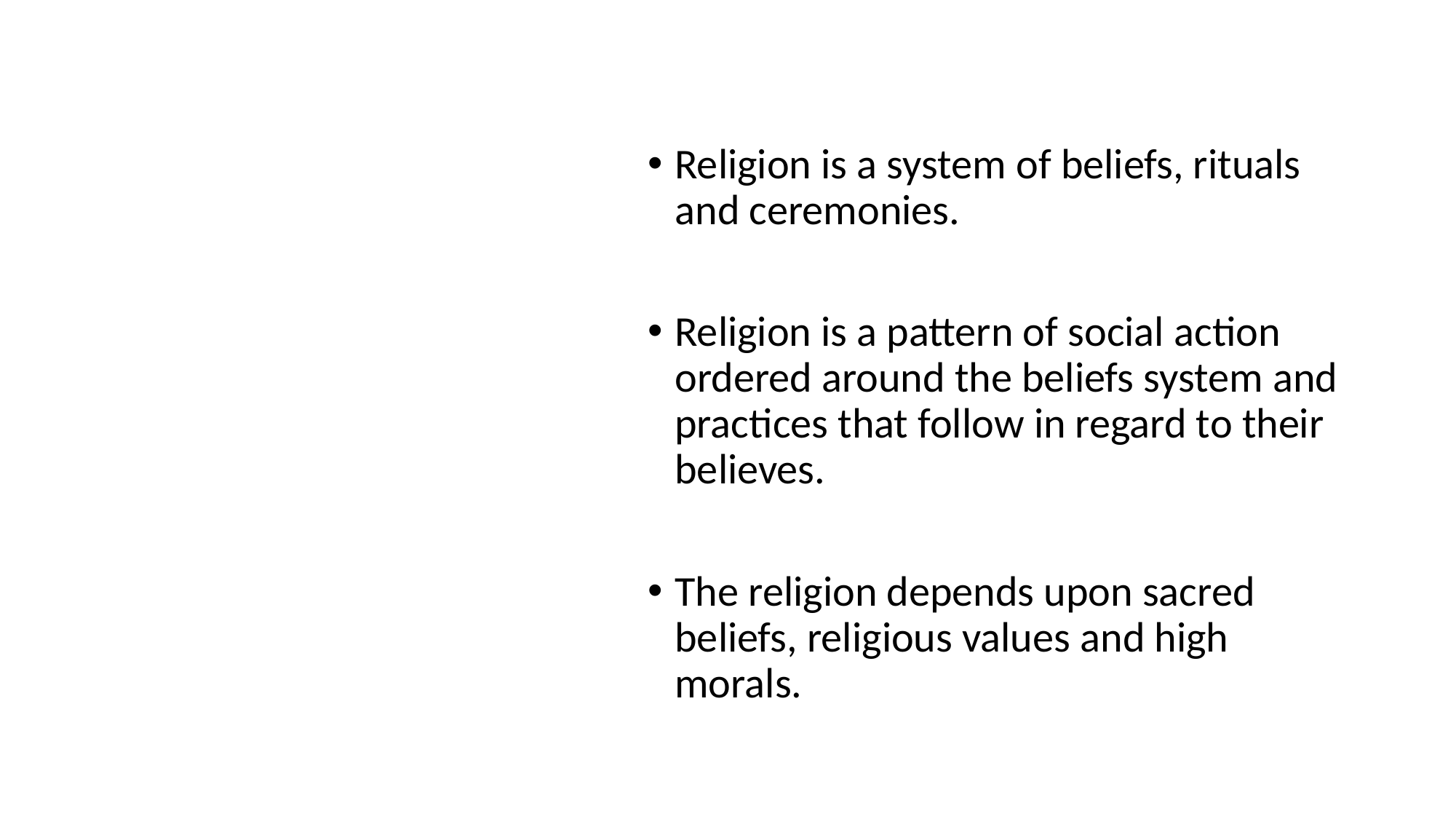

# Religion as Institution
Religion is a system of beliefs, rituals and ceremonies.

Religion is a pattern of social action ordered around the beliefs system and practices that follow in regard to their believes.

The religion depends upon sacred beliefs, religious values and high morals.